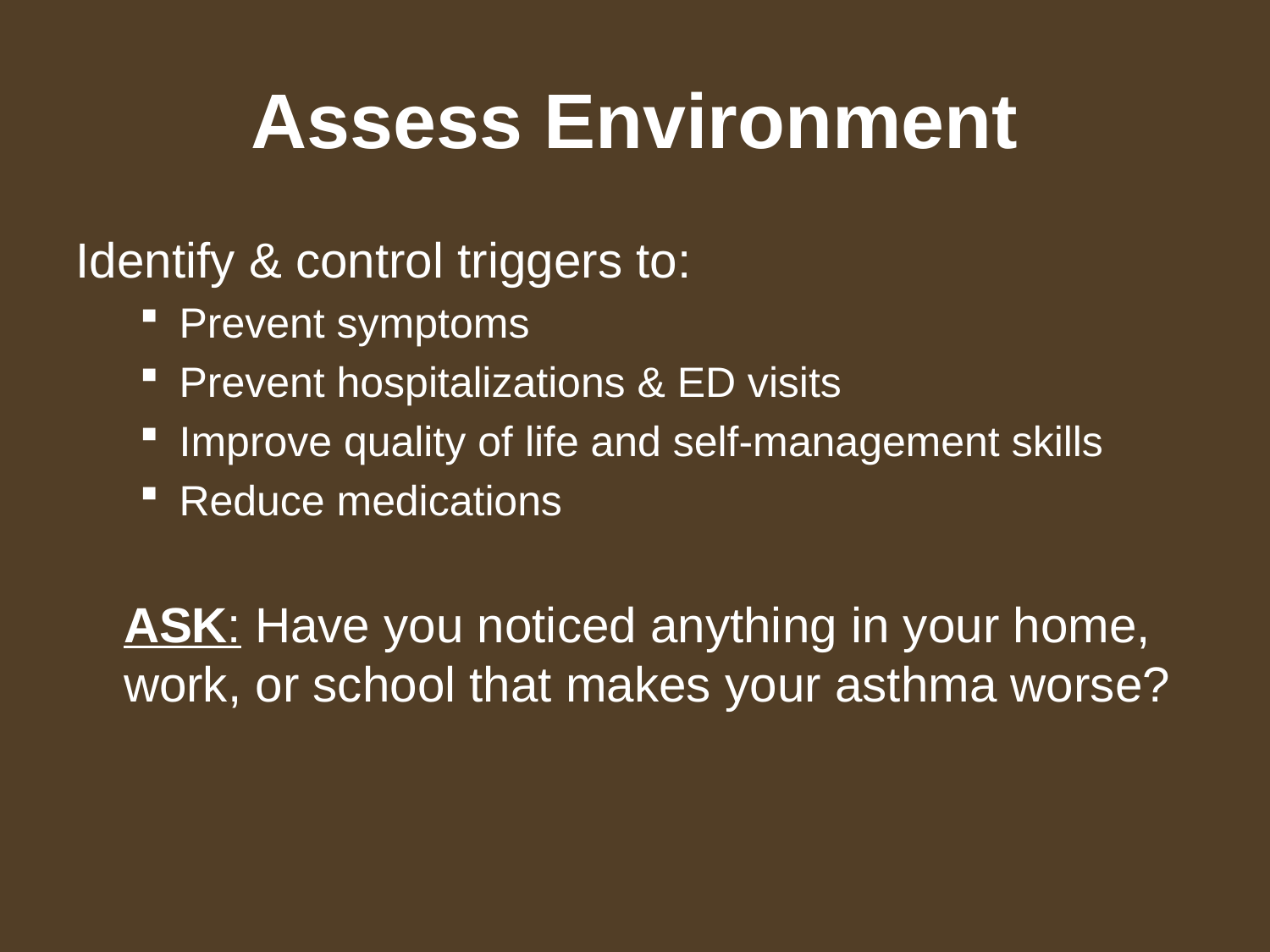

Assess Environment
Identify & control triggers to:
Prevent symptoms
Prevent hospitalizations & ED visits
Improve quality of life and self-management skills
Reduce medications

	ASK: Have you noticed anything in your home, work, or school that makes your asthma worse?